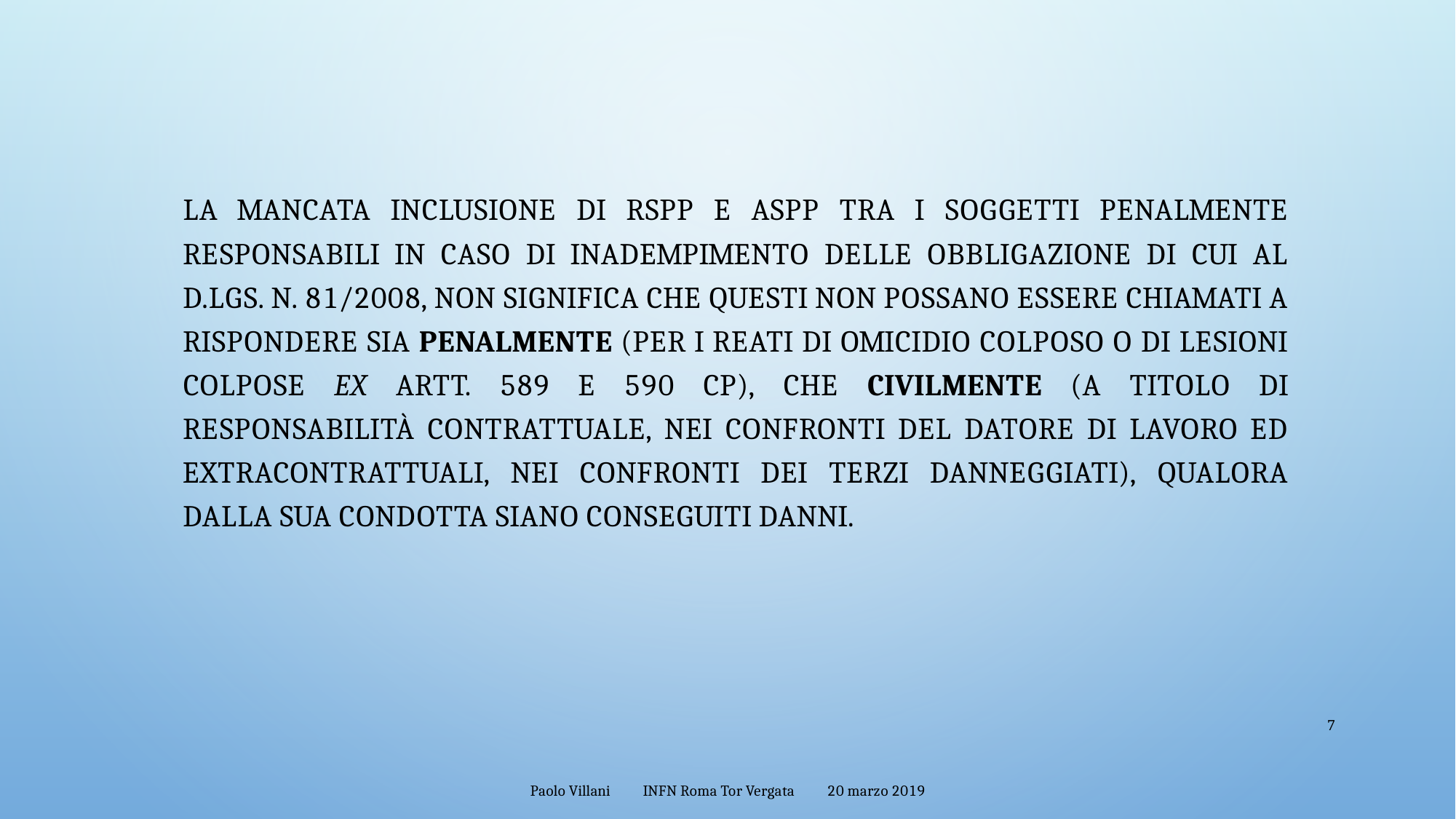

La mancata inclusione di RSPP e aspp tra i soggetti penalmente responsabili in caso di inadempimento delle obbligazione di cui al d.lgs. n. 81/2008, non significa che questi non possano essere chiamati a rispondere sia penalmente (per i reati di omicidio colposo o di lesioni colpose ex artt. 589 e 590 cp), che civilmente (a titolo di responsabilità contrattuale, nei confronti del datore di lavoro ed extracontrattuali, nei confronti dei terzi danneggiati), qualora dalla sua condotta siano conseguiti danni.
7
Paolo Villani          INFN Roma Tor Vergata          20 marzo 2019